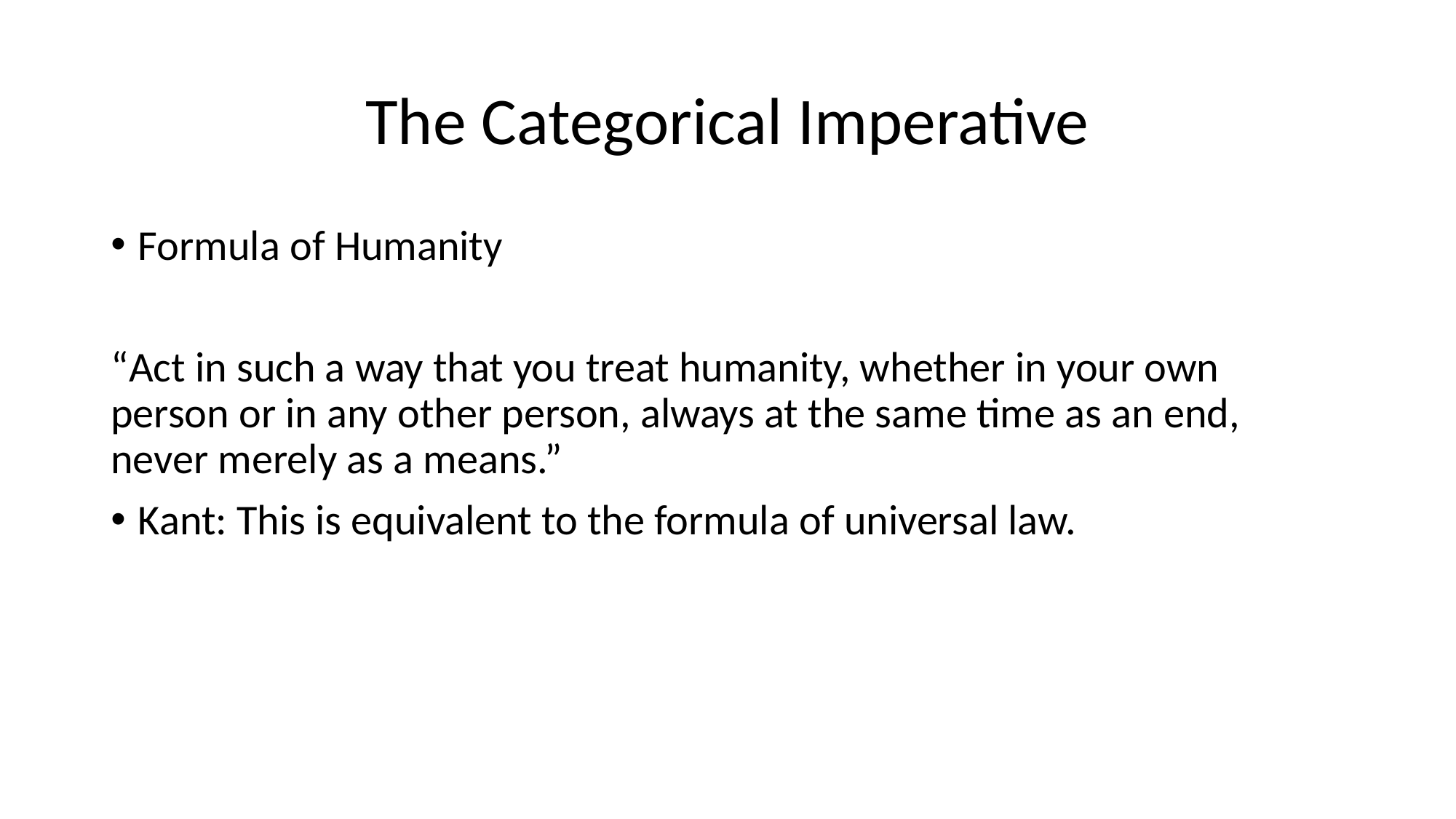

# The Categorical Imperative
Formula of Humanity

“Act in such a way that you treat humanity, whether in your own person or in any other person, always at the same time as an end, never merely as a means.”
Kant: This is equivalent to the formula of universal law.